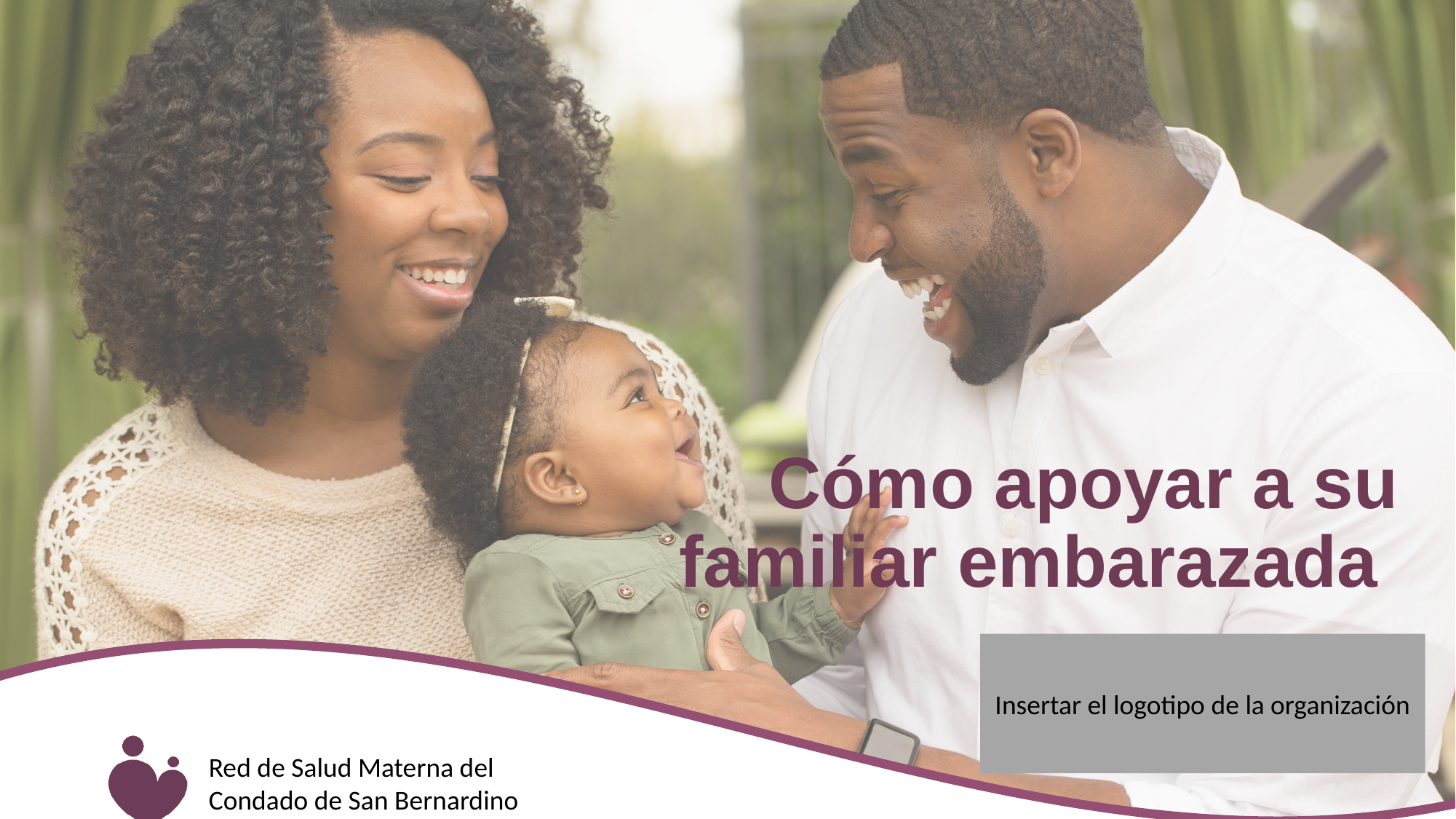

# Cómo apoyar a su familiar embarazada
Insertar el logotipo de la organización
Red de Salud Materna del Condado de San Bernardino